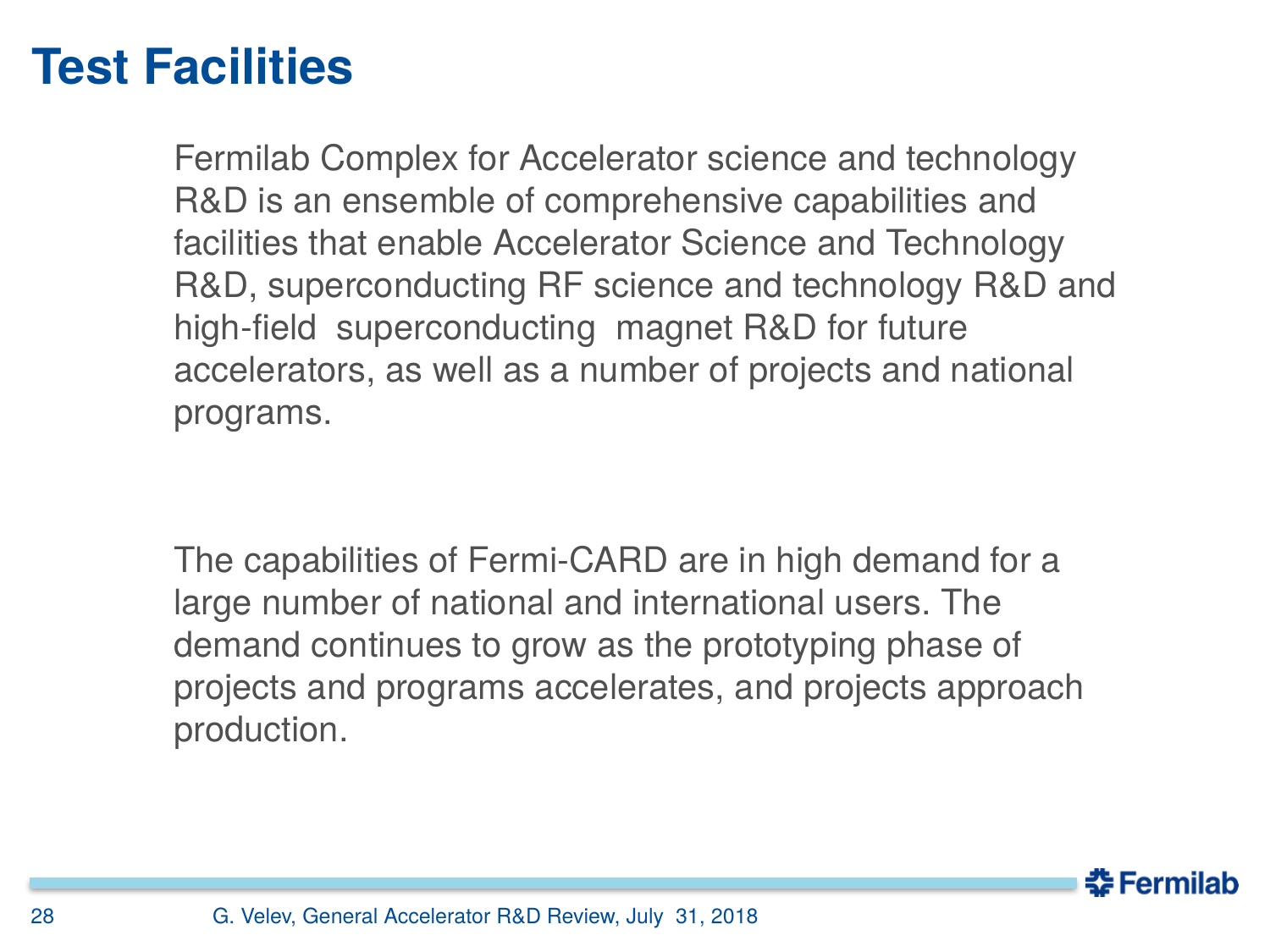

# Test Facilities
Fermilab Complex for Accelerator science and technology R&D is an ensemble of comprehensive capabilities and facilities that enable Accelerator Science and Technology R&D, superconducting RF science and technology R&D and high-field  superconducting  magnet R&D for future accelerators, as well as a number of projects and national programs.

The capabilities of Fermi-CARD are in high demand for a large number of national and international users. The demand continues to grow as the prototyping phase of projects and programs accelerates, and projects approach production.
28
G. Velev, General Accelerator R&D Review, July  31, 2018